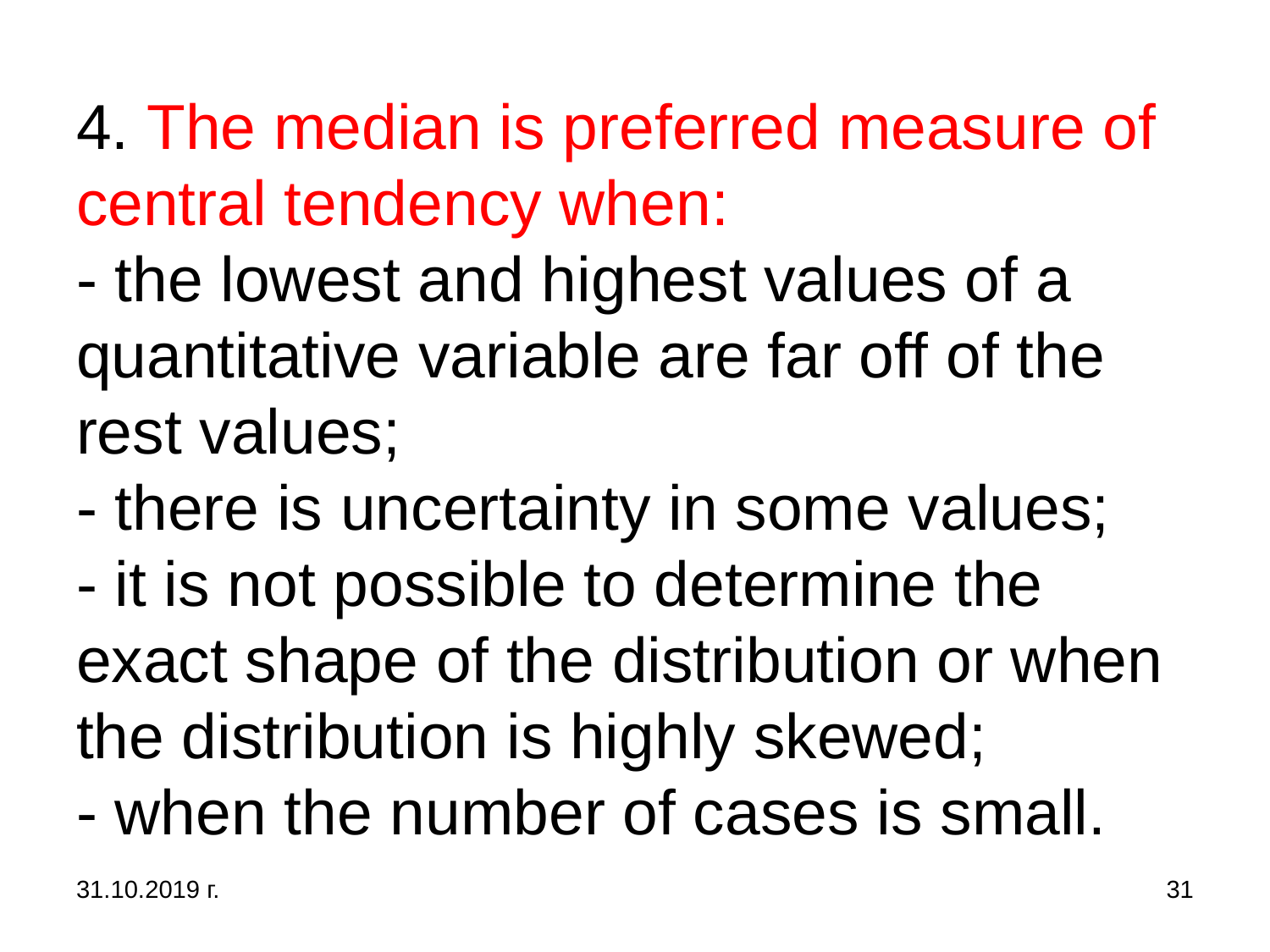

# 4. The median is preferred measure of central tendency when: - the lowest and highest values of a quantitative variable are far off of the rest values; - there is uncertainty in some values; - it is not possible to determine the exact shape of the distribution or when the distribution is highly skewed; - when the number of cases is small.
31.10.2019 г.
31